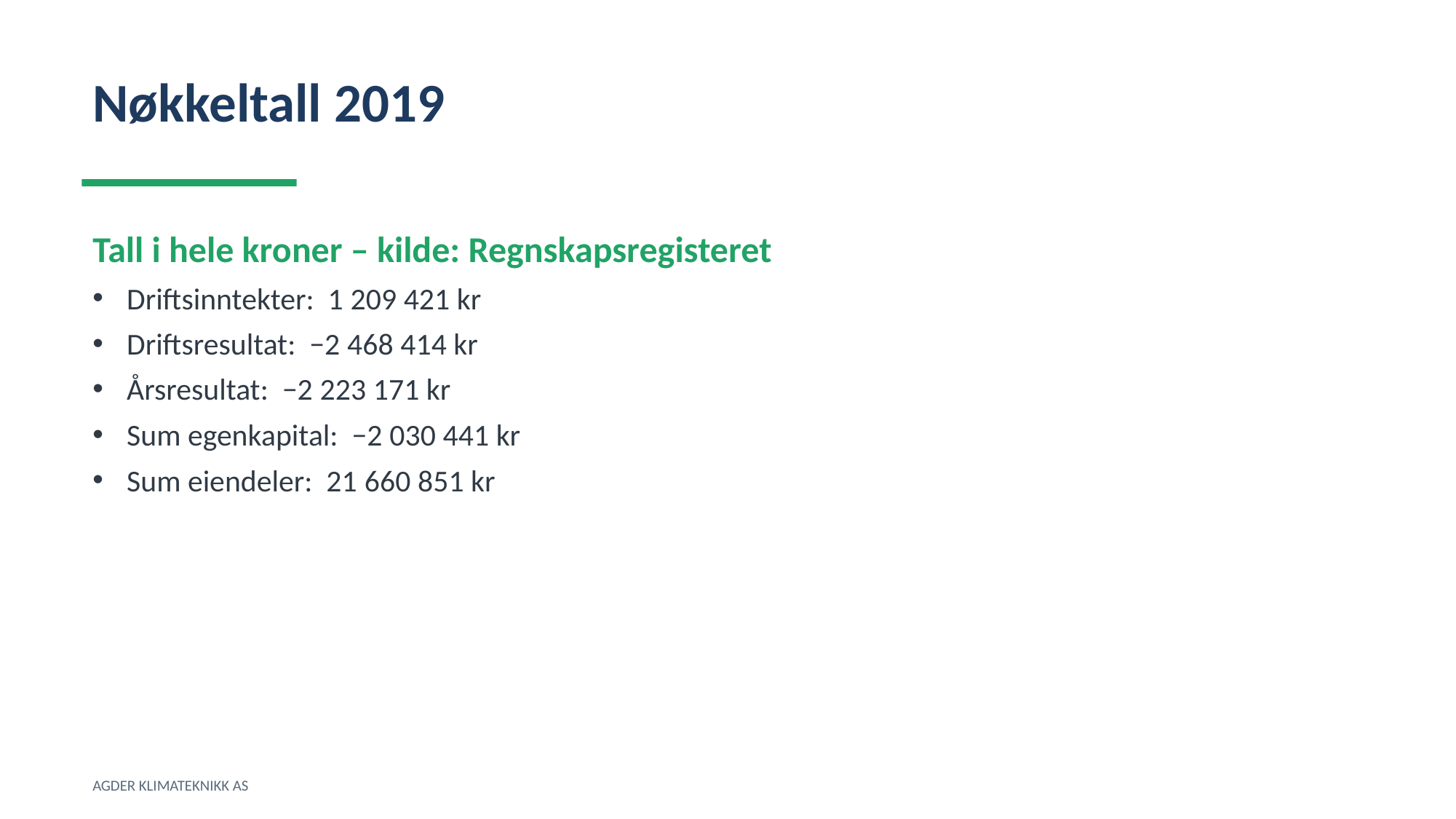

Nøkkeltall 2019

Tall i hele kroner – kilde: Regnskapsregisteret
Driftsinntekter:  1 209 421 kr
Driftsresultat:  −2 468 414 kr
Årsresultat:  −2 223 171 kr
Sum egenkapital:  −2 030 441 kr
Sum eiendeler:  21 660 851 kr
AGDER KLIMATEKNIKK AS